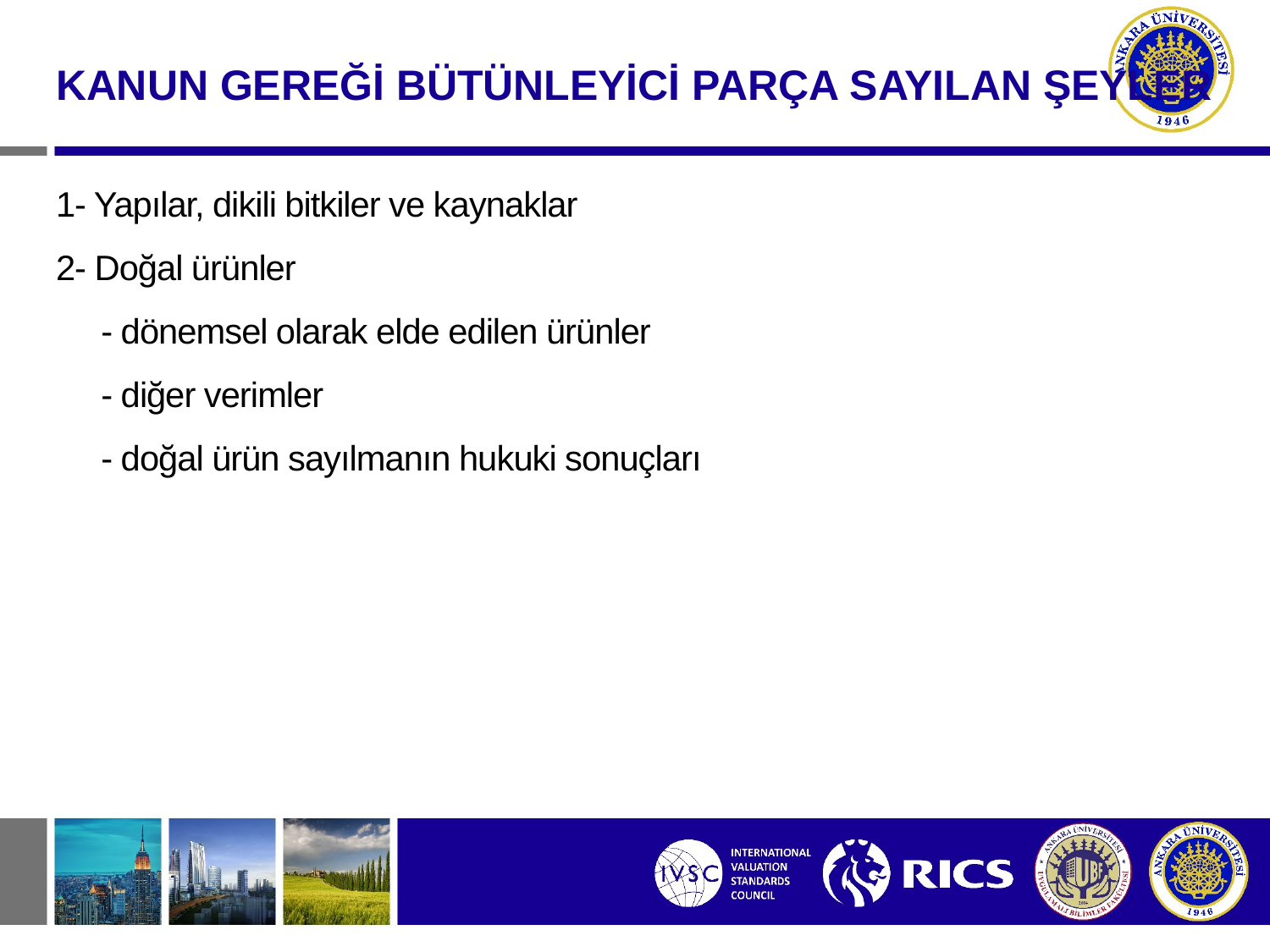

KANUN GEREĞİ BÜTÜNLEYİCİ PARÇA SAYILAN ŞEYLER

1- Yapılar, dikili bitkiler ve kaynaklar
2- Doğal ürünler
     - dönemsel olarak elde edilen ürünler
     - diğer verimler
     - doğal ürün sayılmanın hukuki sonuçları